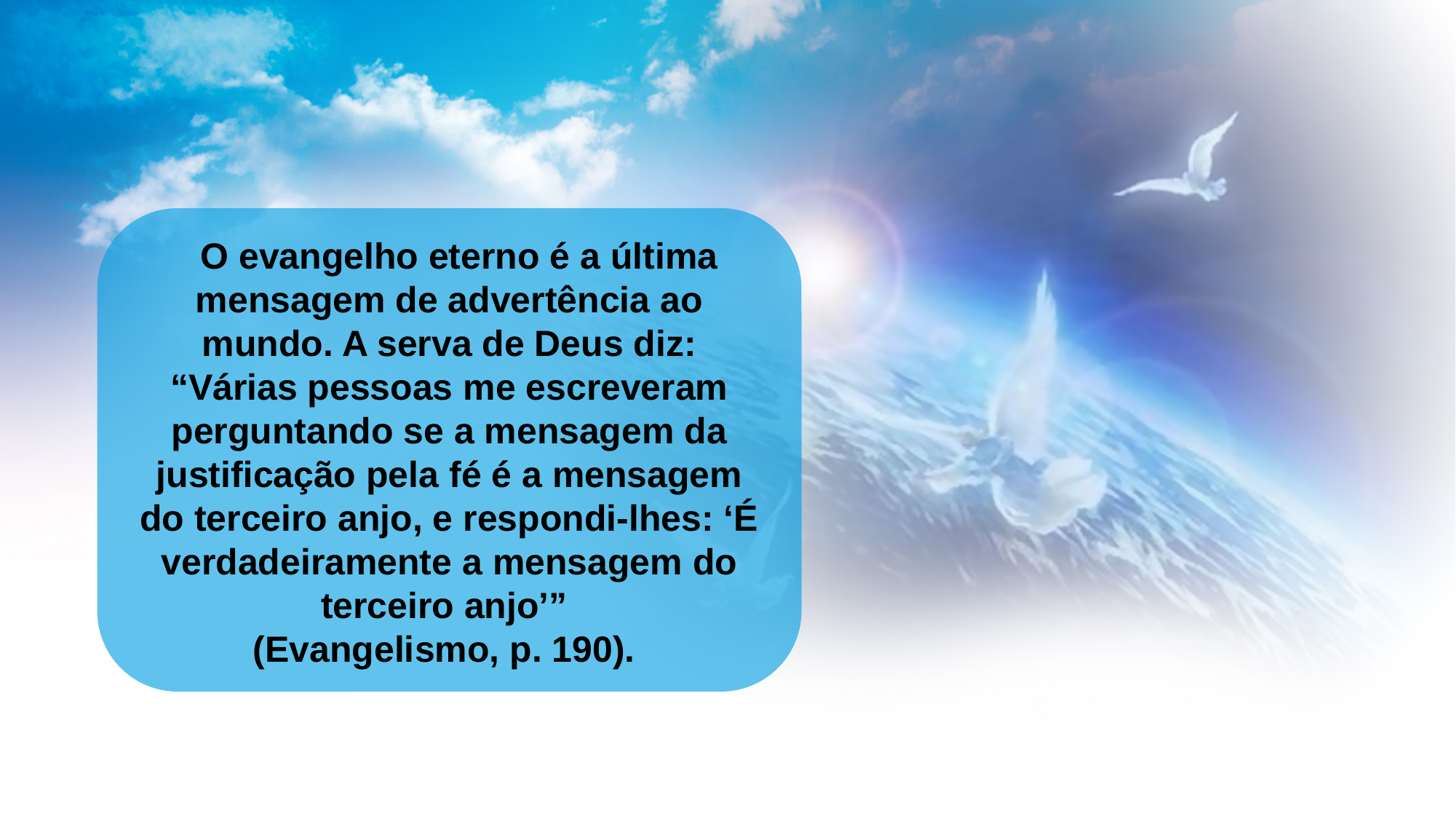

O evangelho eterno é a última mensagem de advertência ao mundo. A serva de Deus diz: “Várias pessoas me escreveram perguntando se a mensagem da justiﬁcação pela fé é a mensagem do terceiro anjo, e respondi-lhes: ‘É verdadeiramente a mensagem do terceiro anjo’”
(Evangelismo, p. 190).